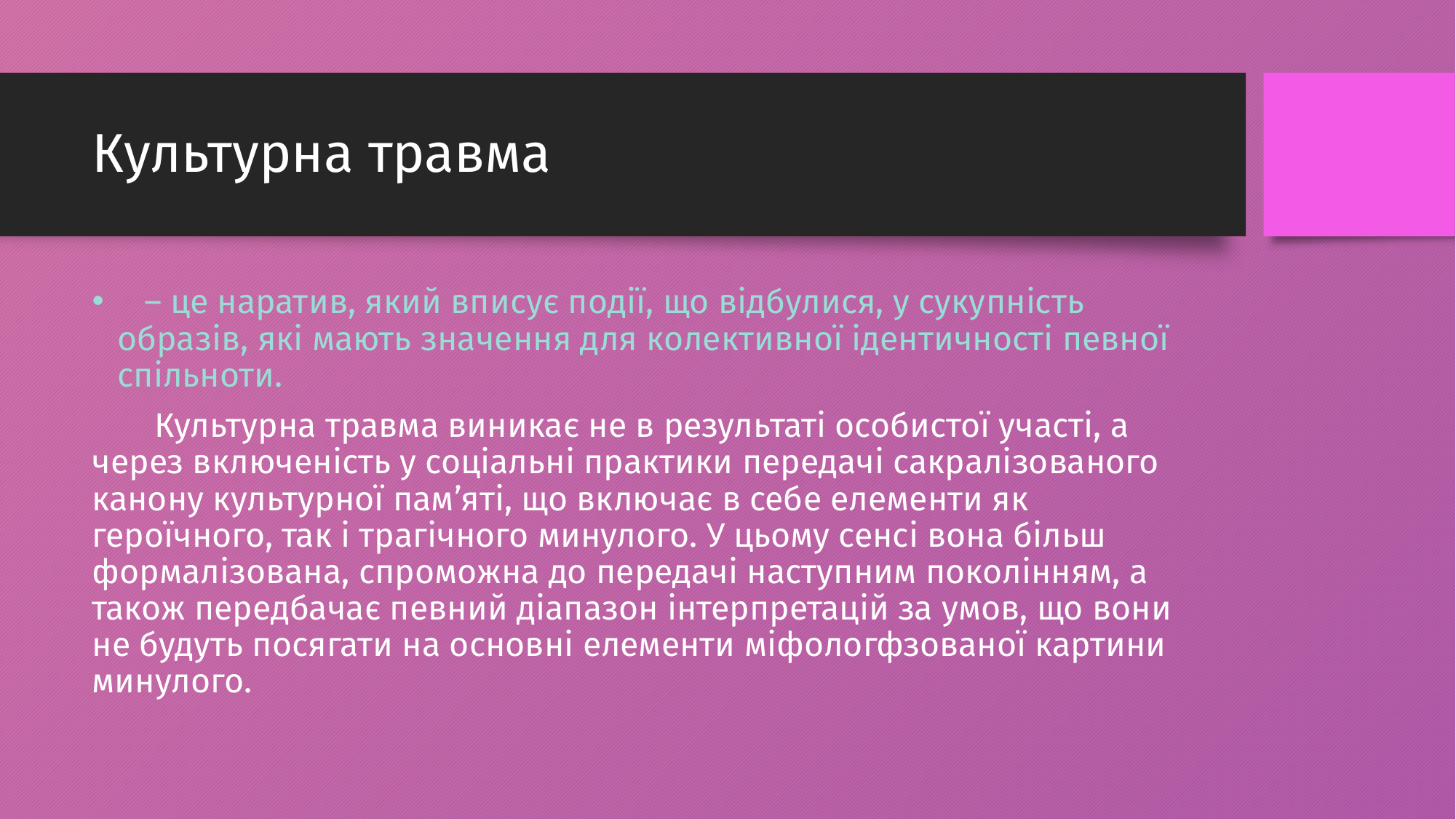

# Культурна травма
   – це наратив, який вписує події, що відбулися, у сукупність образів, які мають значення для колективної ідентичності певної спільноти.
       Культурна травма виникає не в результаті особистої участі, а через включеність у соціальні практики передачі сакралізованого канону культурної пам’яті, що включає в себе елементи як героїчного, так і трагічного минулого. У цьому сенсі вона більш формалізована, спроможна до передачі наступним поколінням, а також передбачає певний діапазон інтерпретацій за умов, що вони не будуть посягати на основні елементи міфологфзованої картини минулого.